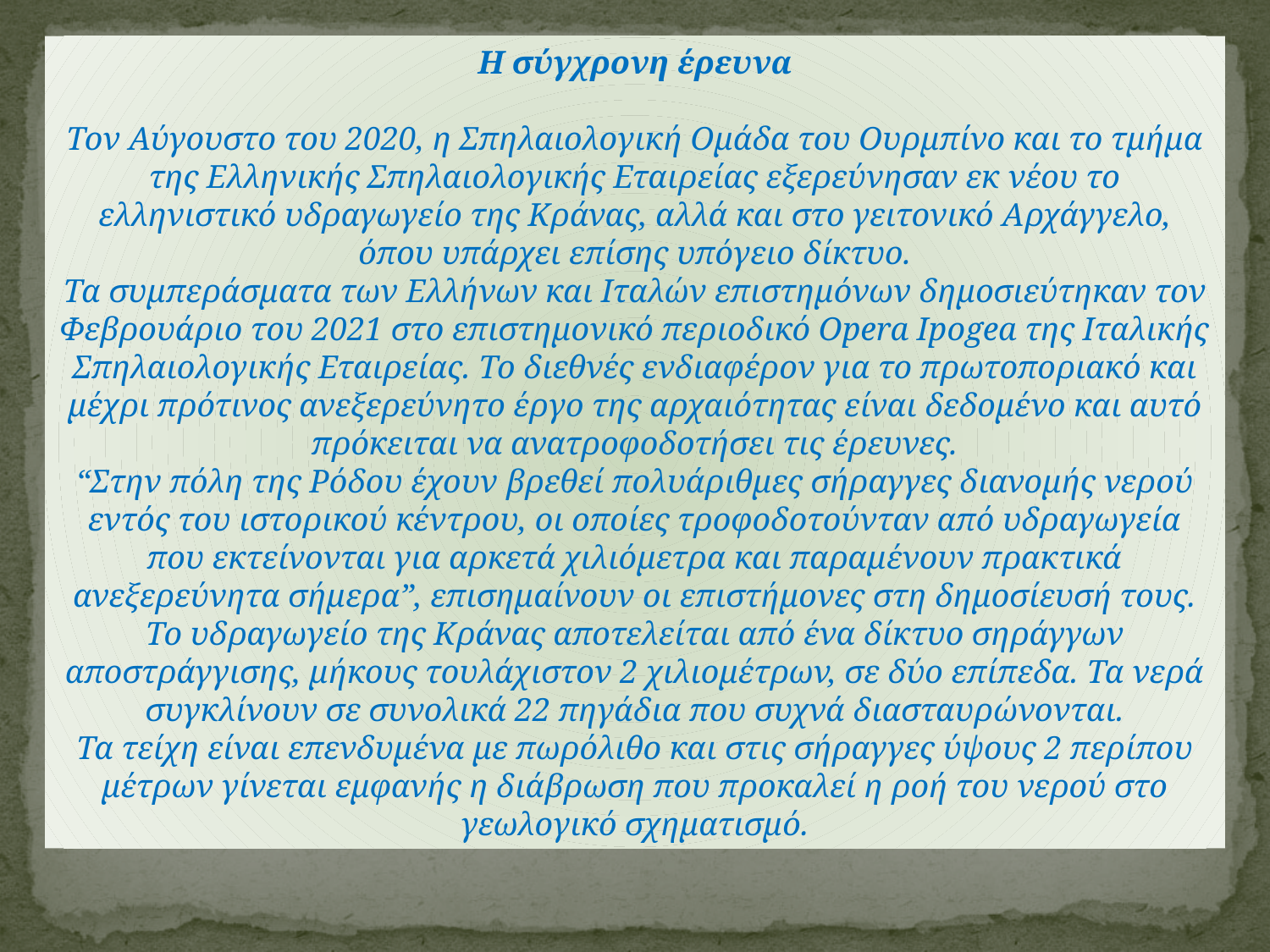

Η σύγχρονη έρευνα
Τον Αύγουστο του 2020, η Σπηλαιολογική Ομάδα του Ουρμπίνο και το τμήμα της Ελληνικής Σπηλαιολογικής Εταιρείας εξερεύνησαν εκ νέου το ελληνιστικό υδραγωγείο της Κράνας, αλλά και στο γειτονικό Αρχάγγελο, όπου υπάρχει επίσης υπόγειο δίκτυο.
Τα συμπεράσματα των Ελλήνων και Ιταλών επιστημόνων δημοσιεύτηκαν τον Φεβρουάριο του 2021 στο επιστημονικό περιοδικό Opera Ipogea της Ιταλικής Σπηλαιολογικής Εταιρείας. Το διεθνές ενδιαφέρον για το πρωτοποριακό και μέχρι πρότινος ανεξερεύνητο έργο της αρχαιότητας είναι δεδομένο και αυτό πρόκειται να ανατροφοδοτήσει τις έρευνες.
“Στην πόλη της Ρόδου έχουν βρεθεί πολυάριθμες σήραγγες διανομής νερού εντός του ιστορικού κέντρου, οι οποίες τροφοδοτούνταν από υδραγωγεία που εκτείνονται για αρκετά χιλιόμετρα και παραμένουν πρακτικά ανεξερεύνητα σήμερα”, επισημαίνουν οι επιστήμονες στη δημοσίευσή τους.
Το υδραγωγείο της Κράνας αποτελείται από ένα δίκτυο σηράγγων αποστράγγισης, μήκους τουλάχιστον 2 χιλιομέτρων, σε δύο επίπεδα. Τα νερά συγκλίνουν σε συνολικά 22 πηγάδια που συχνά διασταυρώνονται.
Τα τείχη είναι επενδυμένα με πωρόλιθο και στις σήραγγες ύψους 2 περίπου μέτρων γίνεται εμφανής η διάβρωση που προκαλεί η ροή του νερού στο γεωλογικό σχηματισμό.